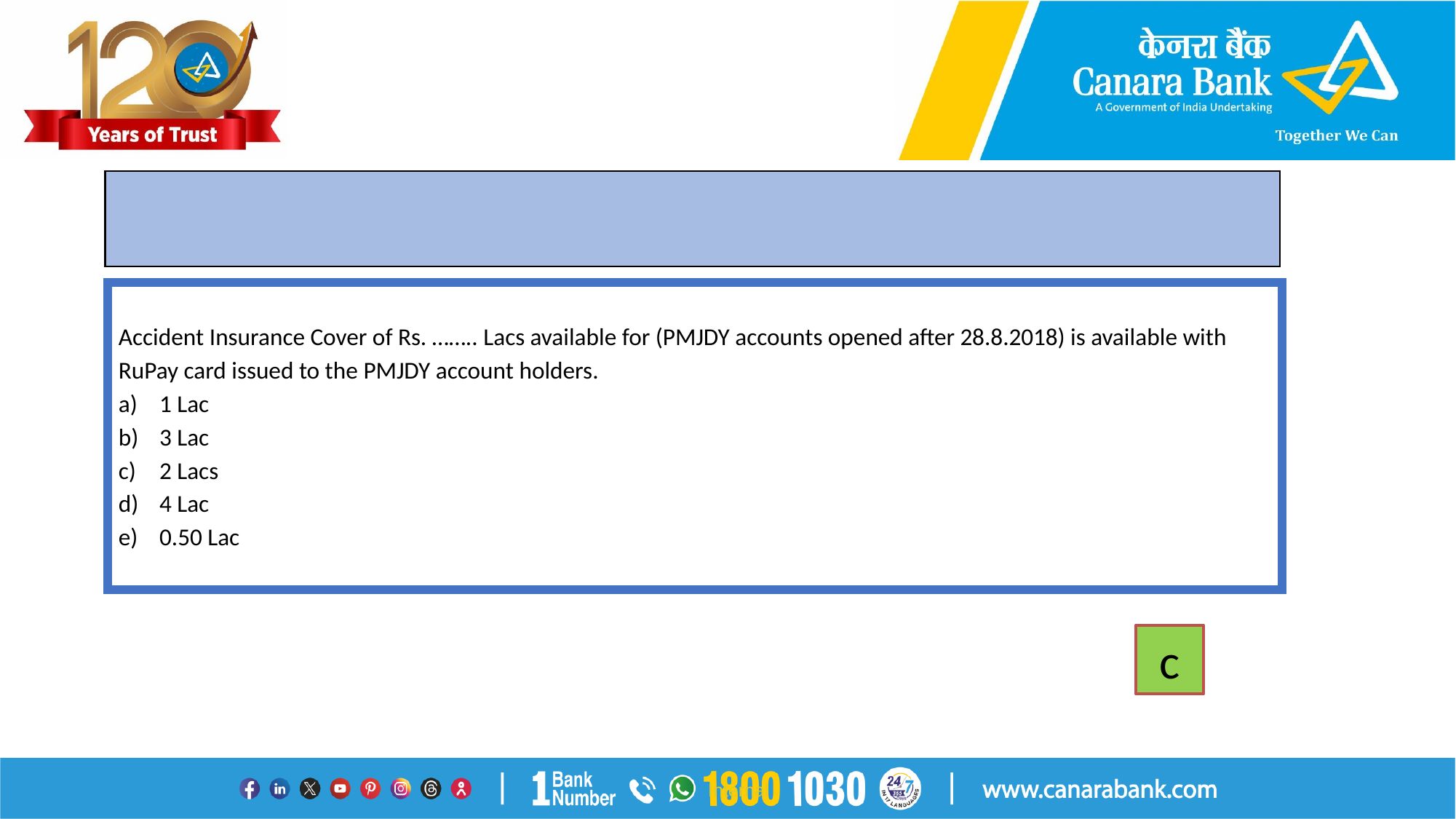

#

Accident Insurance Cover of Rs. …….. Lacs available for (PMJDY accounts opened after 28.8.2018) is available with RuPay card issued to the PMJDY account holders.
1 Lac
3 Lac
2 Lacs
4 Lac
0.50 Lac

c
Internal